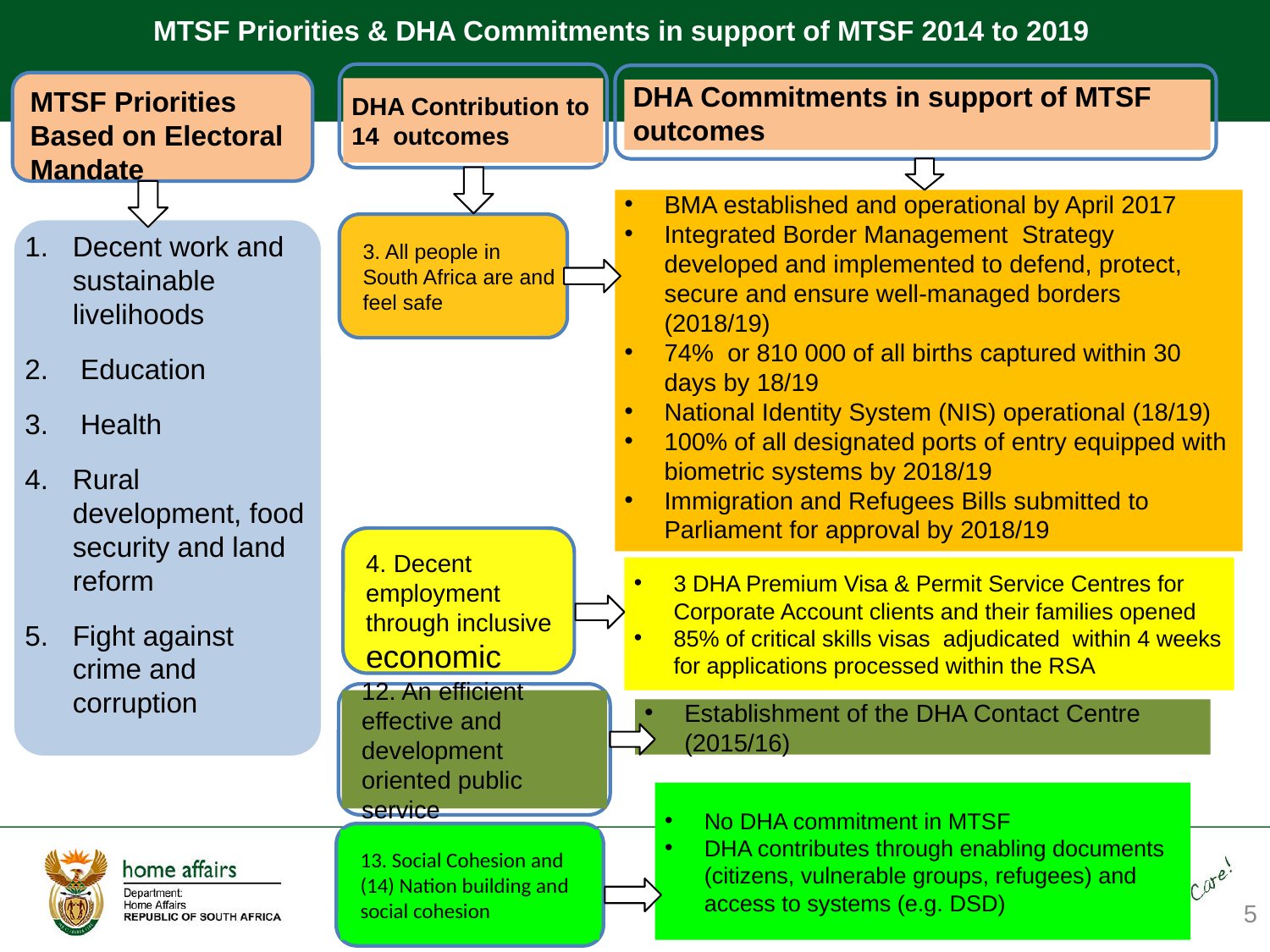

# MTSF Priorities & DHA Commitments in support of MTSF 2014 to 2019

MTSF Priorities Based on Electoral Mandate

DHA Contribution to 14  outcomes

DHA Commitments in support of MTSF outcomes

BMA established and operational by April 2017
Integrated Border Management  Strategy  developed and implemented to defend, protect, secure and ensure well-managed borders (2018/19)
74%  or 810 000 of all births captured within 30 days by 18/19
National Identity System (NIS) operational (18/19)
100% of all designated ports of entry equipped with biometric systems by 2018/19
Immigration and Refugees Bills submitted to Parliament for approval by 2018/19

Decent work and sustainable livelihoods
 Education
 Health
Rural development, food security and land reform
Fight against crime and corruption

3. All people in South Africa are and feel safe

4. Decent employment through inclusive economic growth
3 DHA Premium Visa & Permit Service Centres for Corporate Account clients and their families opened
85% of critical skills visas  adjudicated  within 4 weeks for applications processed within the RSA

12. An efficient  effective and development oriented public service
Establishment of the DHA Contact Centre (2015/16)

No DHA commitment in MTSF
DHA contributes through enabling documents (citizens, vulnerable groups, refugees) and access to systems (e.g. DSD)

13. Social Cohesion and (14) Nation building and social cohesion

5